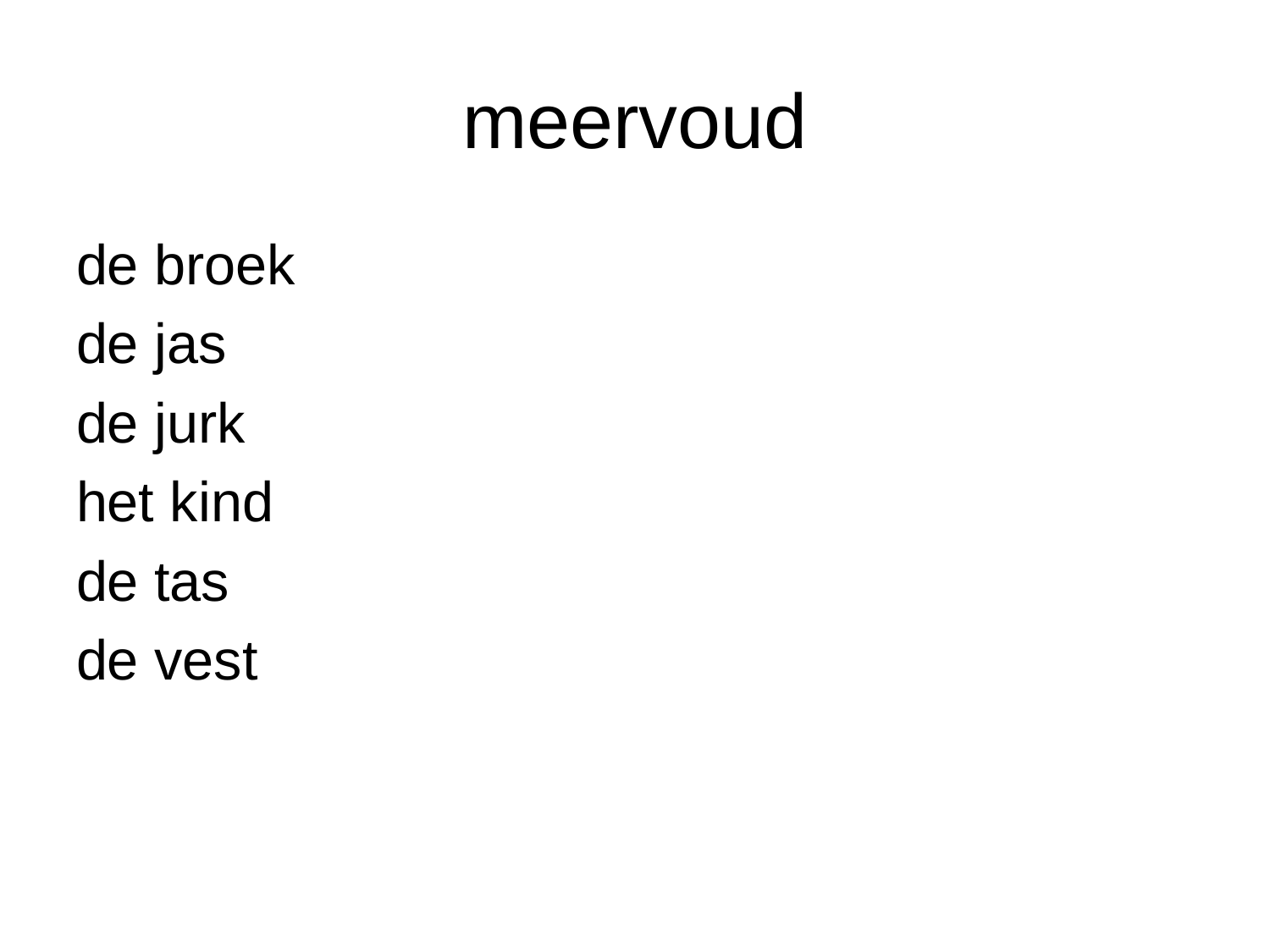

# meervoud
de broek
de jas
de jurk
het kind
de tas
de vest